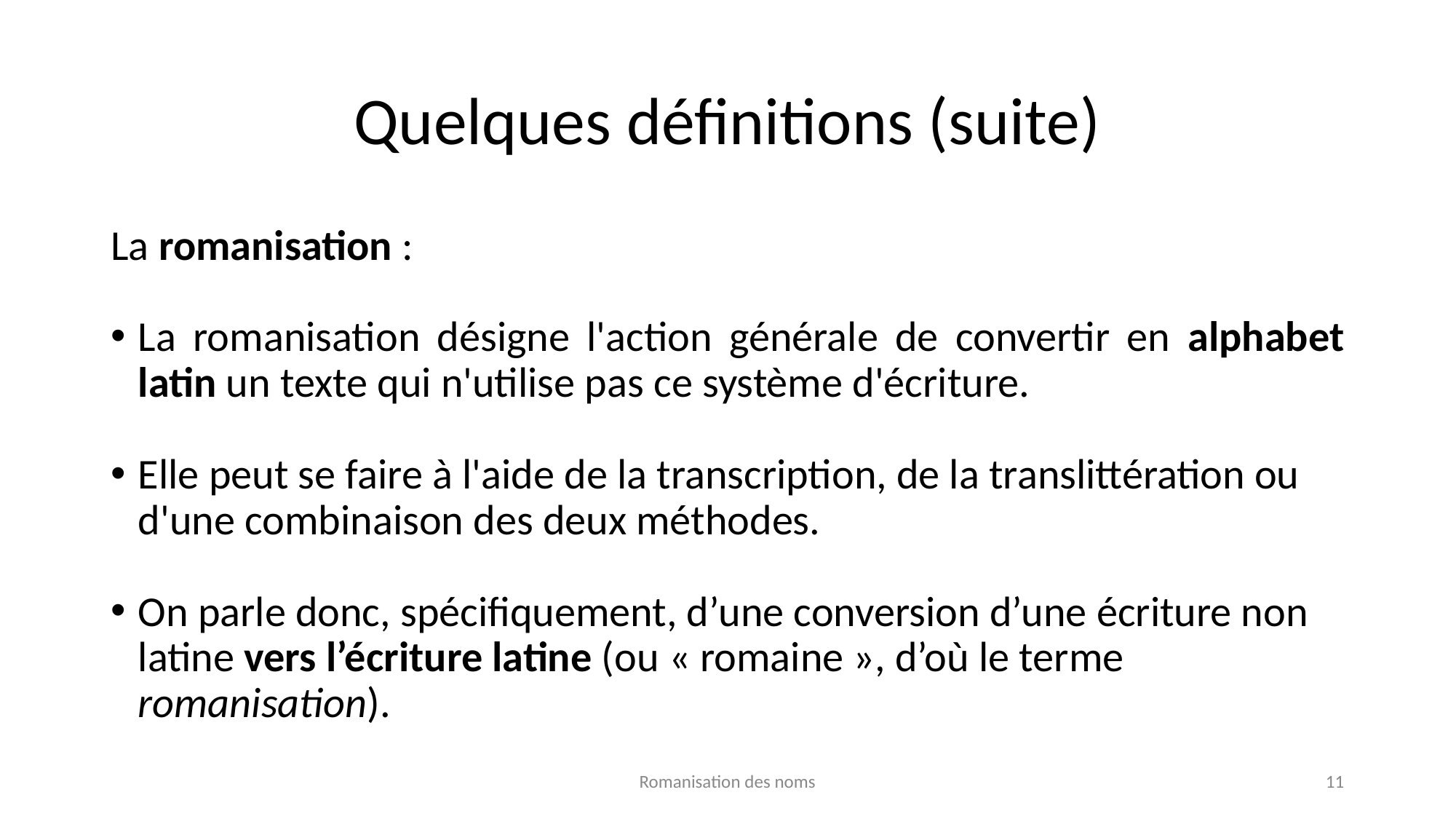

# Quelques définitions (suite)
La romanisation :

La romanisation désigne l'action générale de convertir en alphabet latin un texte qui n'utilise pas ce système d'écriture.

Elle peut se faire à l'aide de la transcription, de la translittération ou d'une combinaison des deux méthodes.

On parle donc, spécifiquement, d’une conversion d’une écriture non latine vers l’écriture latine (ou « romaine », d’où le terme romanisation).

Romanisation des noms
11